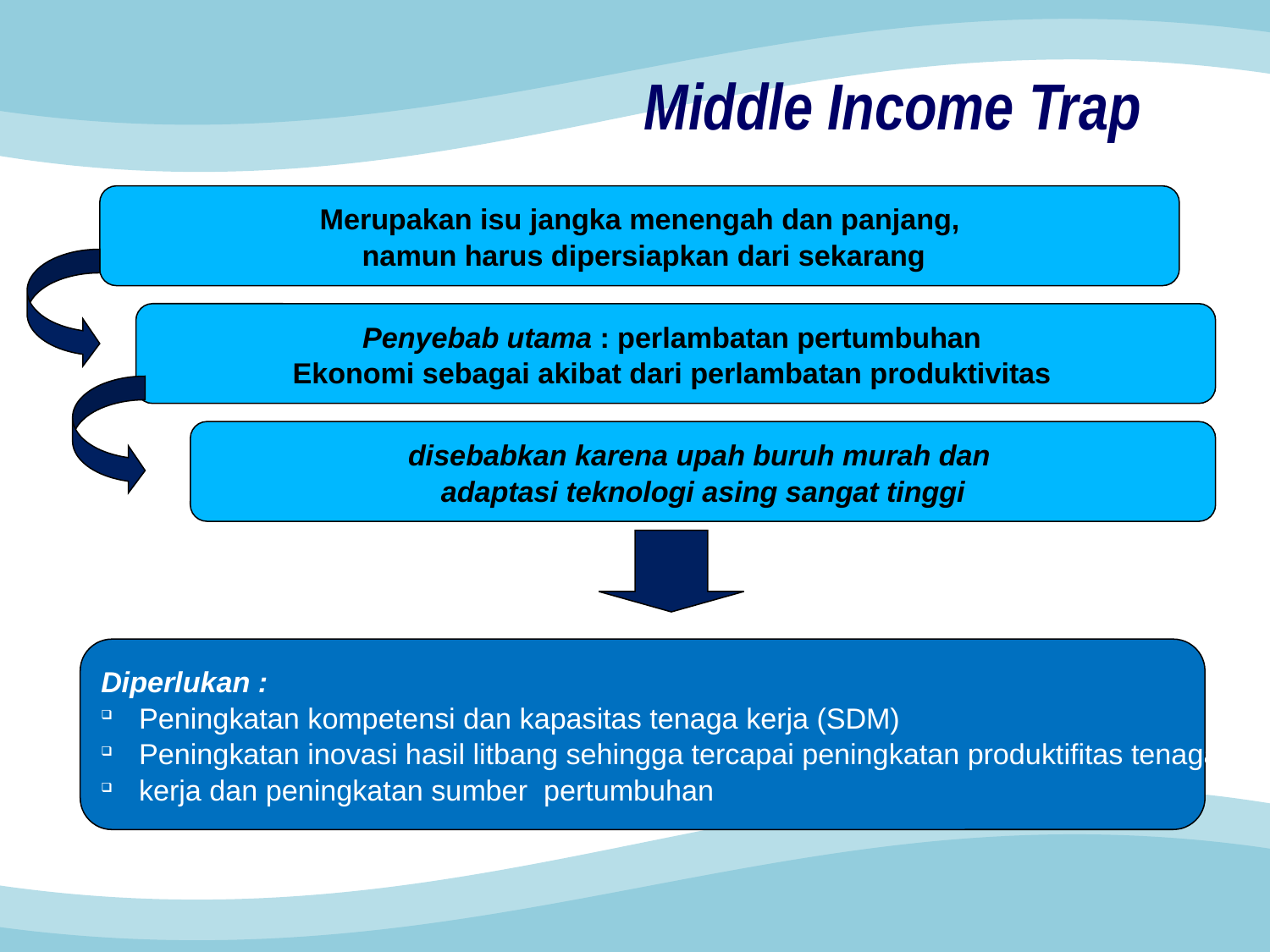

Middle Income Trap
Merupakan isu jangka menengah dan panjang,
 namun harus dipersiapkan dari sekarang

Penyebab utama : perlambatan pertumbuhan
Ekonomi sebagai akibat dari perlambatan produktivitas

disebabkan karena upah buruh murah dan
adaptasi teknologi asing sangat tinggi

Diperlukan :
 Peningkatan kompetensi dan kapasitas tenaga kerja (SDM)
 Peningkatan inovasi hasil litbang sehingga tercapai peningkatan produktifitas tenaga
 kerja dan peningkatan sumber  pertumbuhan